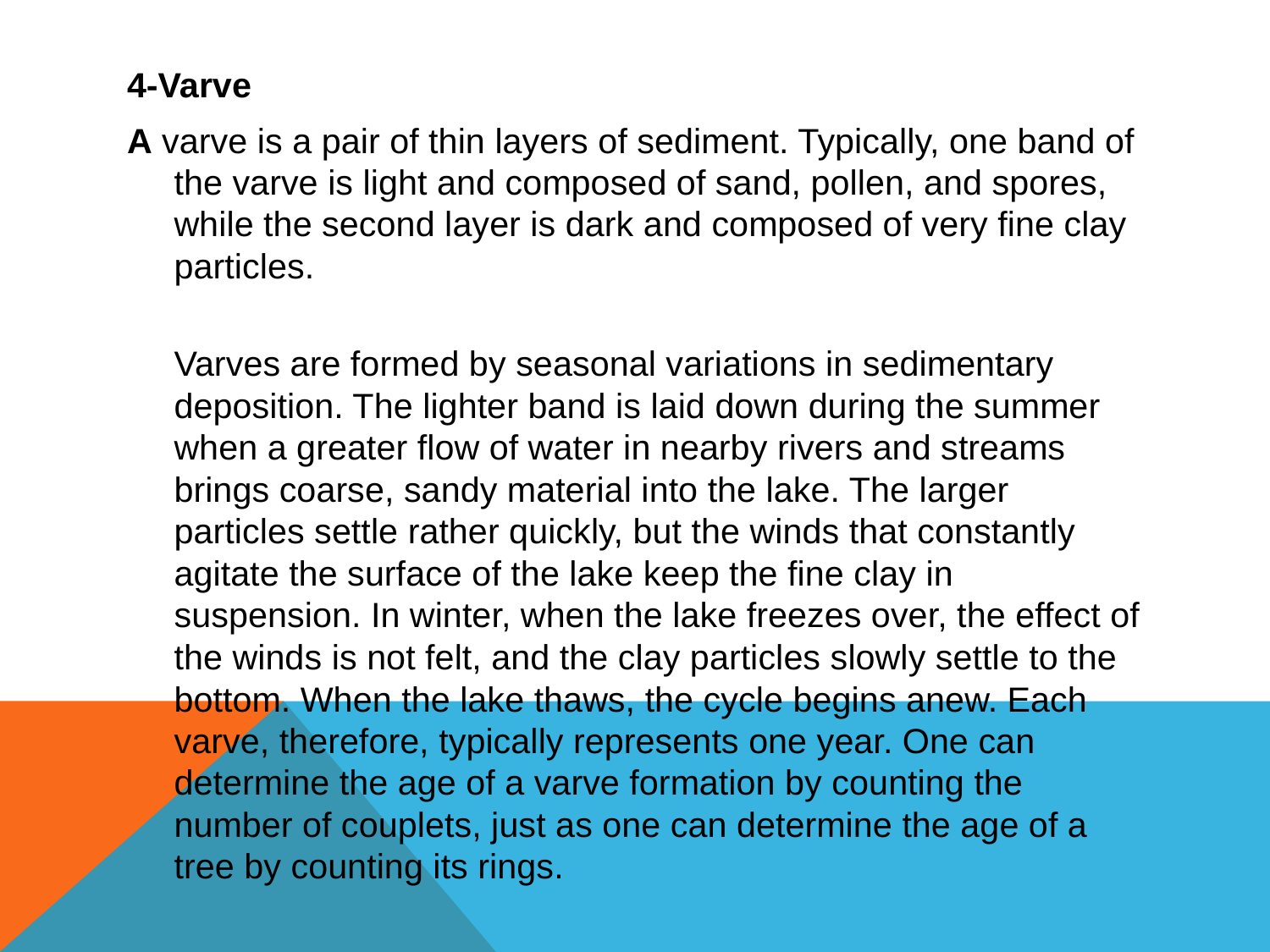

4-Varve
A varve is a pair of thin layers of sediment. Typically, one band of the varve is light and composed of sand, pollen, and spores, while the second layer is dark and composed of very fine clay particles.
Varves are formed by seasonal variations in sedimentary deposition. The lighter band is laid down during the summer when a greater flow of water in nearby rivers and streams brings coarse, sandy material into the lake. The larger particles settle rather quickly, but the winds that constantly agitate the surface of the lake keep the fine clay in suspension. In winter, when the lake freezes over, the effect of the winds is not felt, and the clay particles slowly settle to the bottom. When the lake thaws, the cycle begins anew. Each varve, therefore, typically represents one year. One can determine the age of a varve formation by counting the number of couplets, just as one can determine the age of a tree by counting its rings.